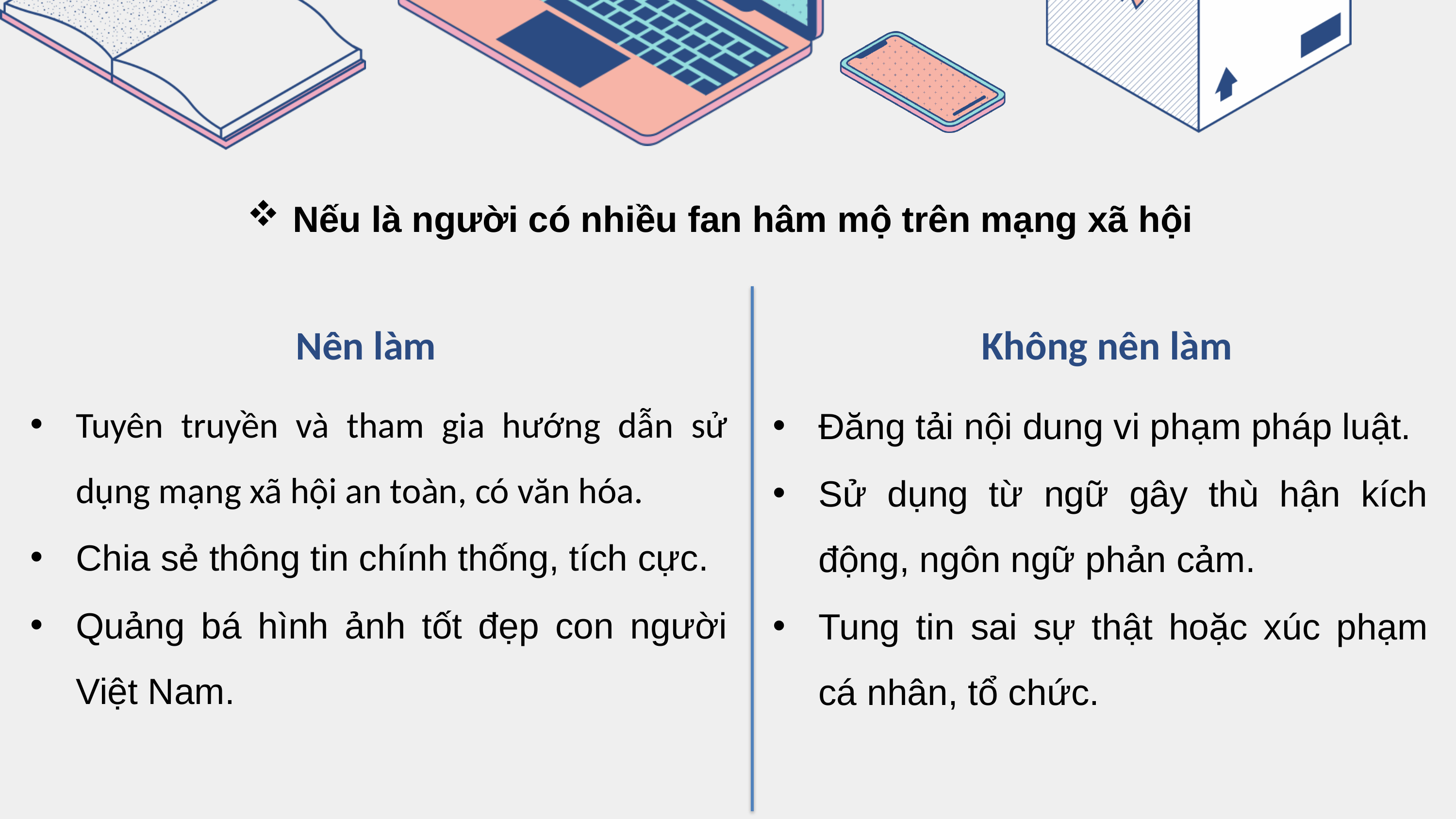

Nếu là người có nhiều fan hâm mộ trên mạng xã hội
Nên làm
Không nên làm
Tuyên truyền và tham gia hướng dẫn sử dụng mạng xã hội an toàn, có văn hóa.
Chia sẻ thông tin chính thống, tích cực.
Quảng bá hình ảnh tốt đẹp con người Việt Nam.
Đăng tải nội dung vi phạm pháp luật.
Sử dụng từ ngữ gây thù hận kích động, ngôn ngữ phản cảm.
Tung tin sai sự thật hoặc xúc phạm cá nhân, tổ chức.